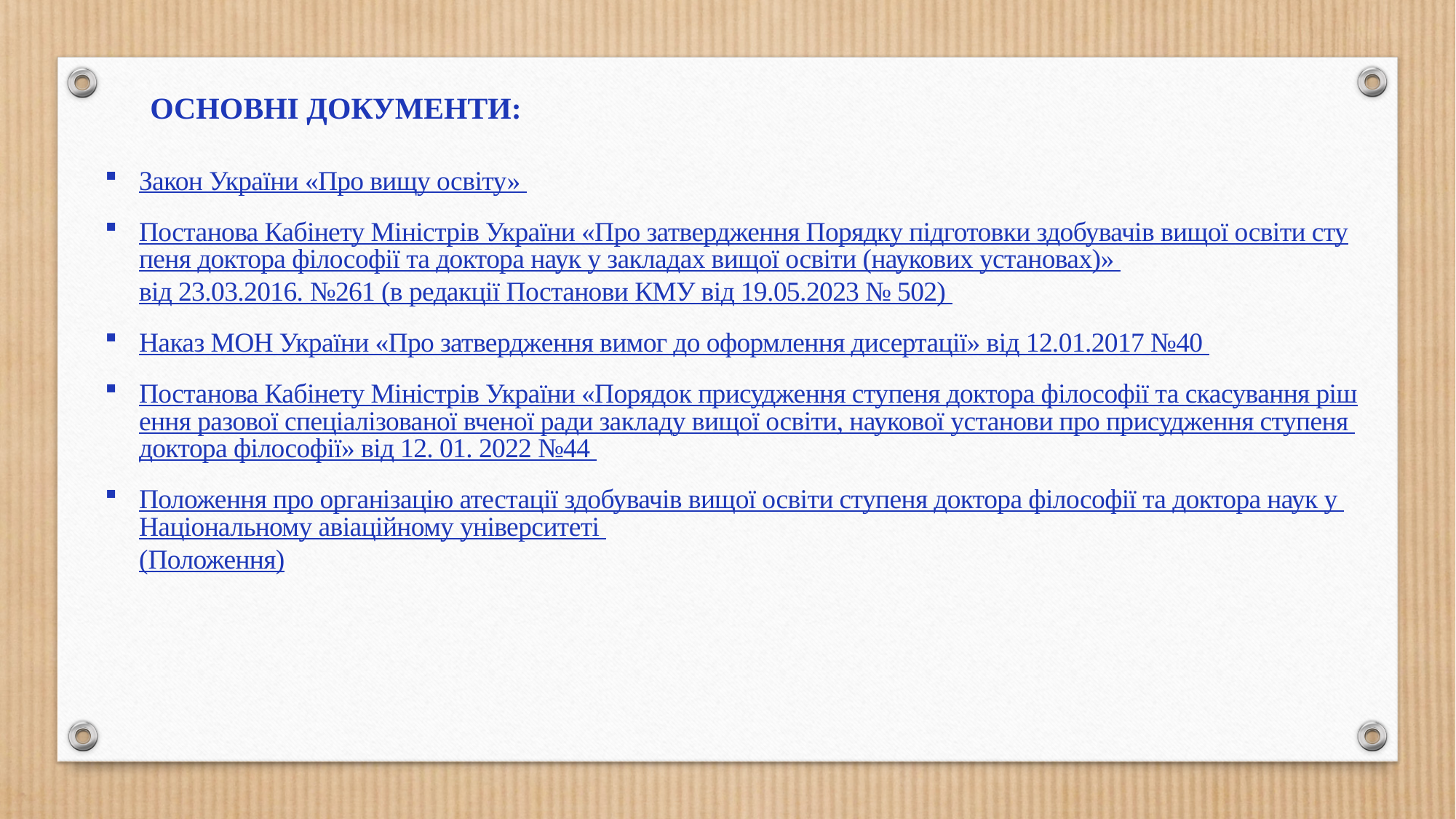

ОСНОВНІ ДОКУМЕНТИ:
Закон України «Про вищу освіту»
Постанова Кабінету Міністрів України «Про затвердження Порядку підготовки здобувачів вищої освіти ступеня доктора філософії та доктора наук у закладах вищої освіти (наукових установах)» від 23.03.2016. №261 (в редакції Постанови КМУ від 19.05.2023 № 502)
Наказ МОН України «Про затвердження вимог до оформлення дисертації» від 12.01.2017 №40
Постанова Кабінету Міністрів України «Порядок присудження ступеня доктора філософії та скасування рішення разової спеціалізованої вченої ради закладу вищої освіти, наукової установи про присудження ступеня доктора філософії» від 12. 01. 2022 №44
Положення про організацію атестації здобувачів вищої освіти ступеня доктора філософії та доктора наук у Національному авіаційному університеті (Положення)